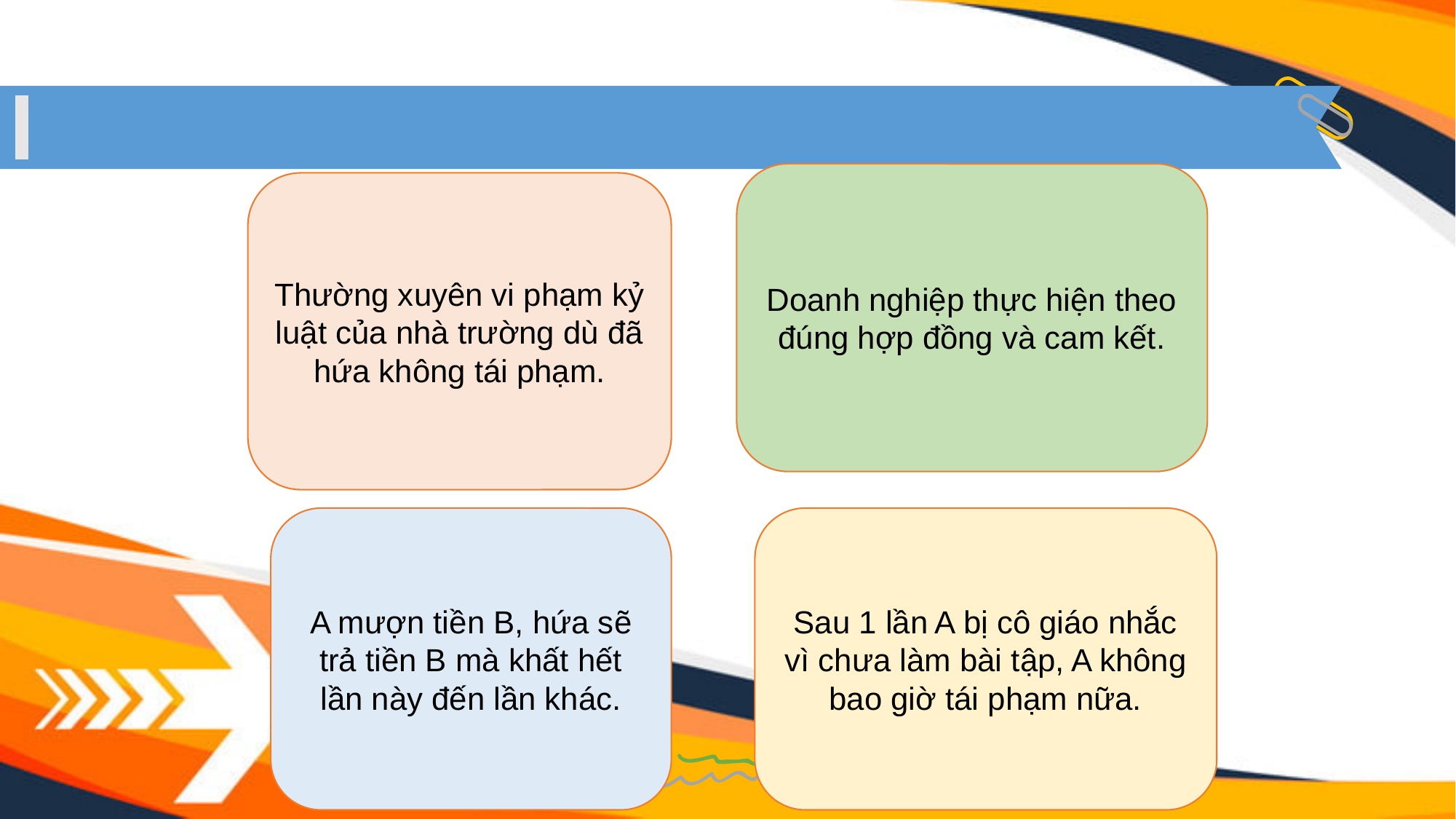

Doanh nghiệp thực hiện theo đúng hợp đồng và cam kết.
Thường xuyên vi phạm kỷ luật của nhà trường dù đã hứa không tái phạm.
Sau 1 lần A bị cô giáo nhắc vì chưa làm bài tập, A không bao giờ tái phạm nữa.
A mượn tiền B, hứa sẽ trả tiền B mà khất hết lần này đến lần khác.